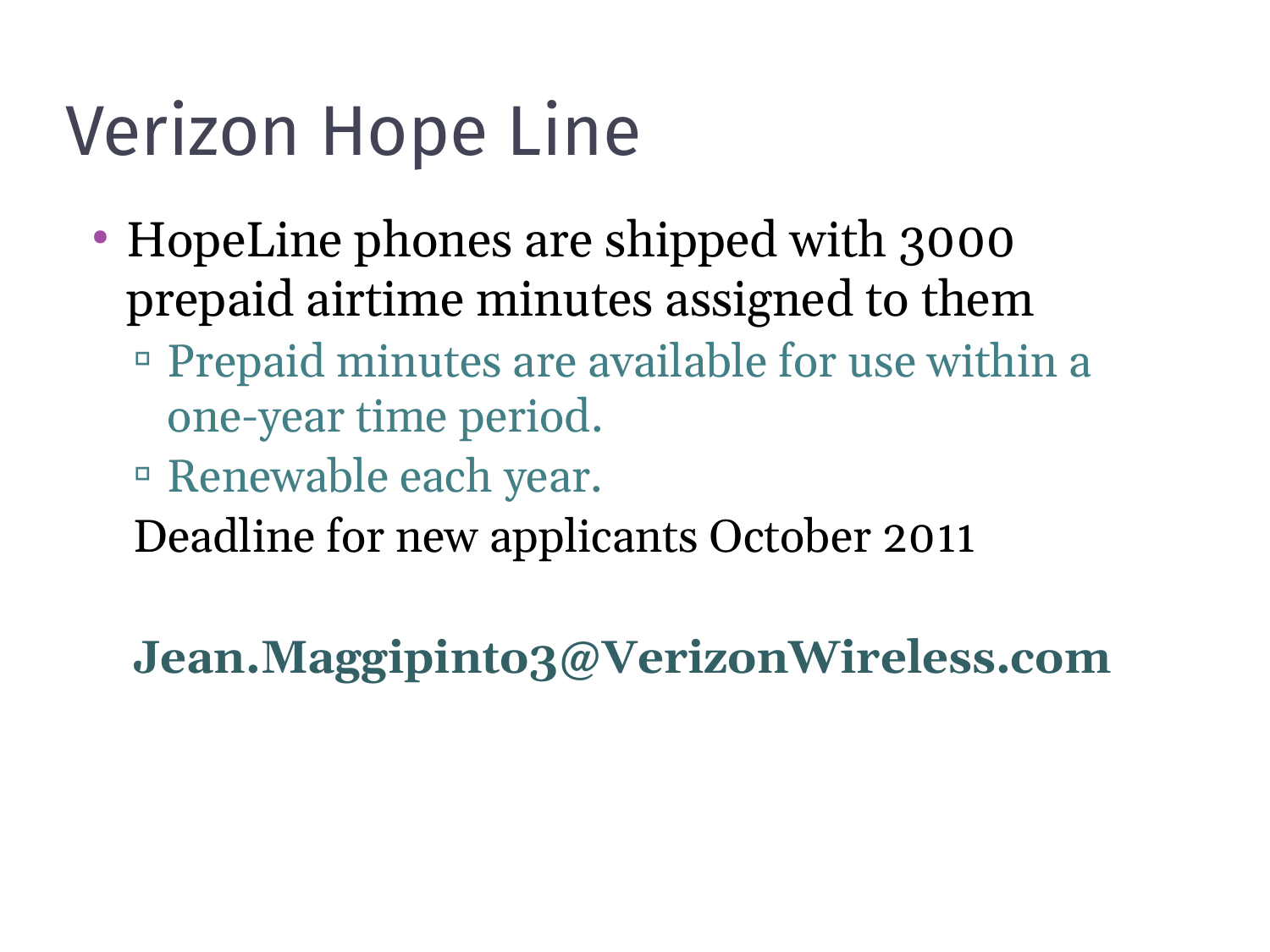

# Verizon Hope Line
HopeLine phones are shipped with 3000 prepaid airtime minutes assigned to them
Prepaid minutes are available for use within a one-year time period.
Renewable each year.
Deadline for new applicants October 2011

Jean.Maggipinto3@VerizonWireless.com